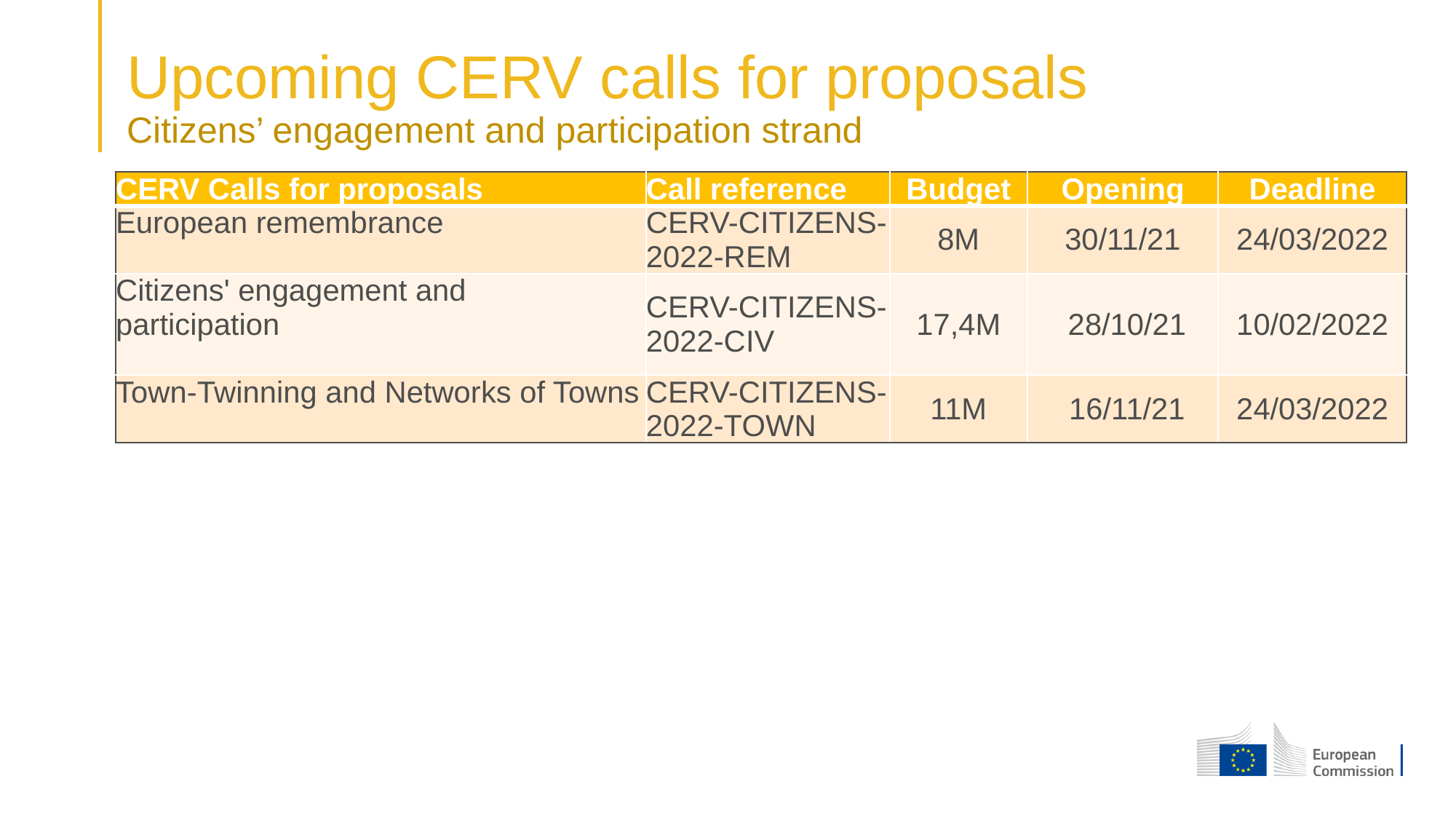

# Upcoming CERV calls for proposals Citizens’ engagement and participation strand
| CERV Calls for proposals | Call reference | Budget | Opening | Deadline |
| --- | --- | --- | --- | --- |
| European remembrance | CERV-CITIZENS-2022-REM | 8M | 30/11/21 | 24/03/2022 |
| Citizens' engagement and participation | CERV-CITIZENS-2022-CIV | 17,4M | 28/10/21 | 10/02/2022 |
| Town-Twinning and Networks of Towns | CERV-CITIZENS-2022-TOWN | 11M | 16/11/21 | 24/03/2022 |